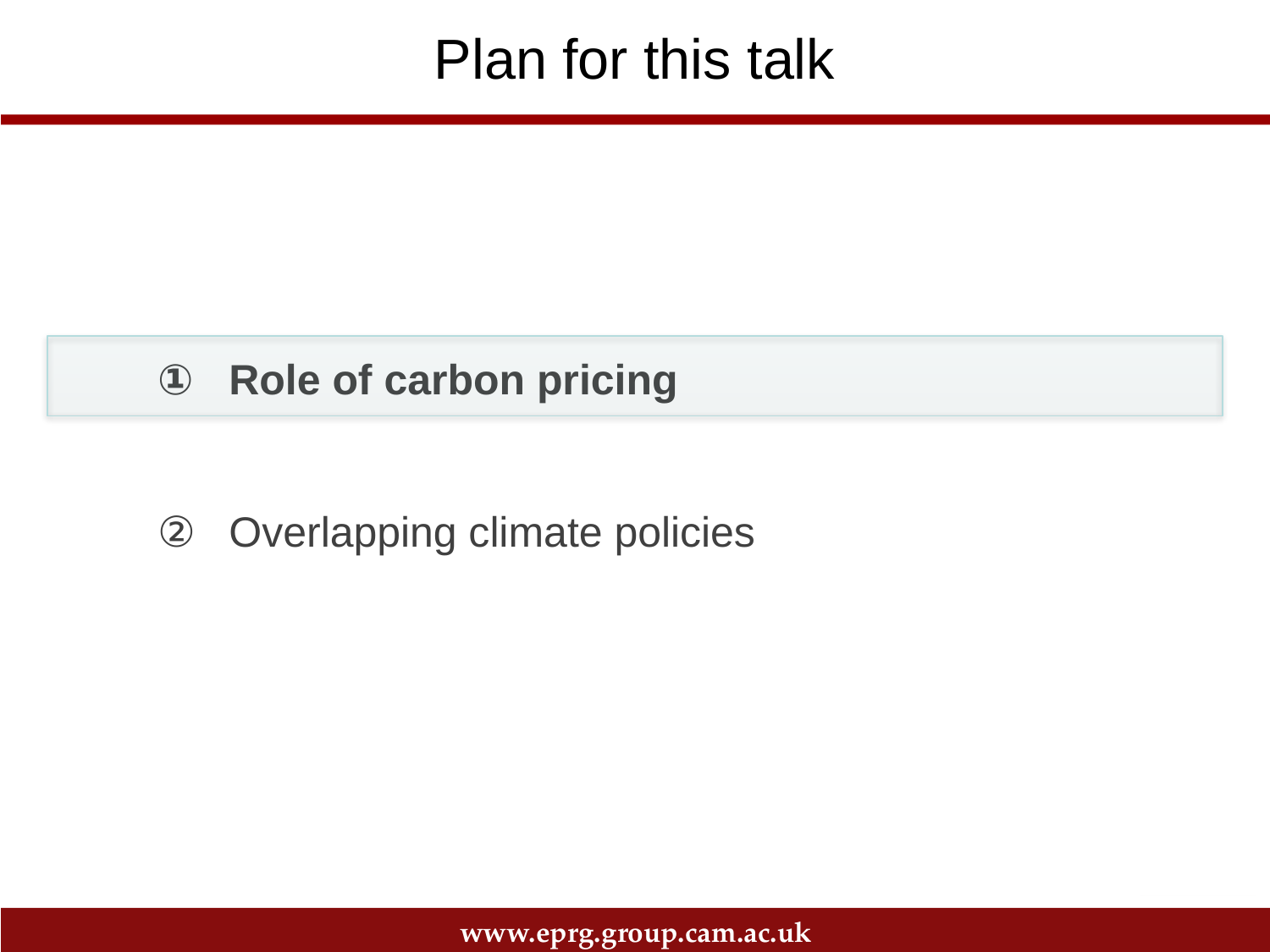

# Plan for this talk

Role of carbon pricing

Overlapping climate policies